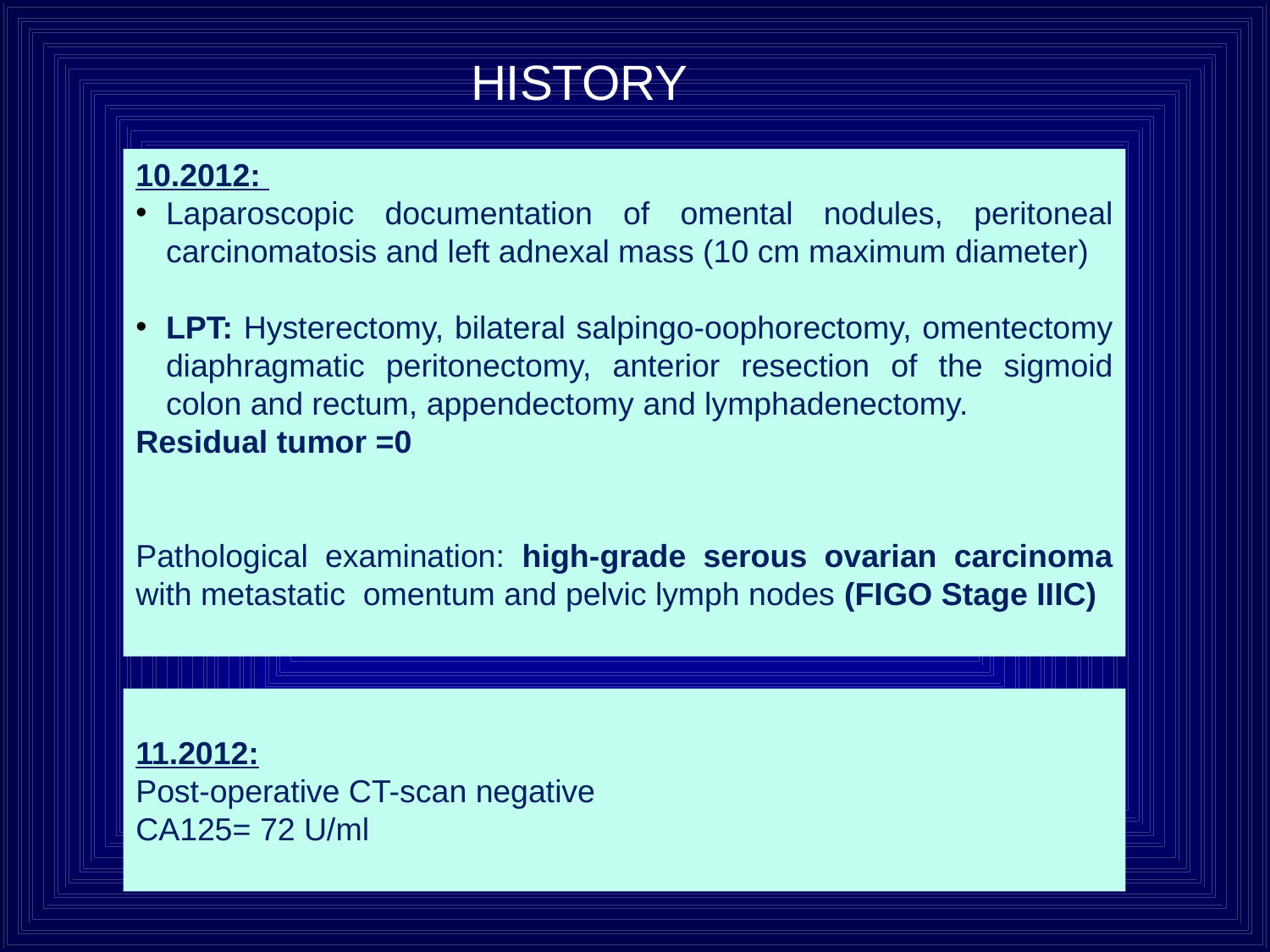

HISTORY
10.2012:
Laparoscopic documentation of omental nodules, peritoneal carcinomatosis and left adnexal mass (10 cm maximum diameter)

LPT: Hysterectomy, bilateral salpingo-oophorectomy, omentectomy diaphragmatic peritonectomy, anterior resection of the sigmoid colon and rectum, appendectomy and lymphadenectomy.
Residual tumor =0

Pathological examination: high-grade serous ovarian carcinoma with metastatic  omentum and pelvic lymph nodes (FIGO Stage IIIC)

11.2012:
Post-operative CT-scan negative
CA125= 72 U/ml